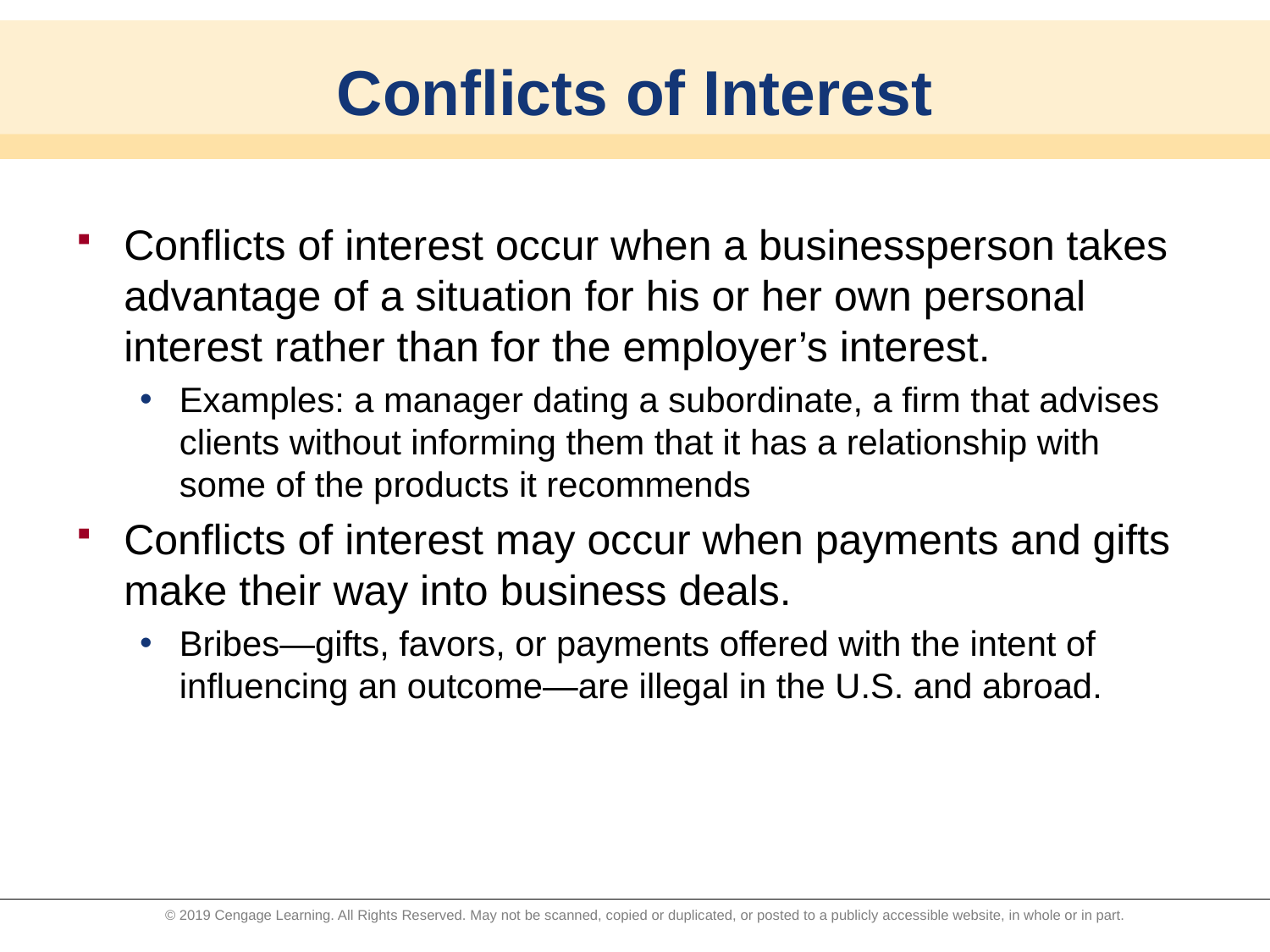

# Conflicts of Interest
Conflicts of interest occur when a businessperson takes advantage of a situation for his or her own personal interest rather than for the employer’s interest.
Examples: a manager dating a subordinate, a firm that advises clients without informing them that it has a relationship with some of the products it recommends
Conflicts of interest may occur when payments and gifts make their way into business deals.
Bribes—gifts, favors, or payments offered with the intent of influencing an outcome—are illegal in the U.S. and abroad.